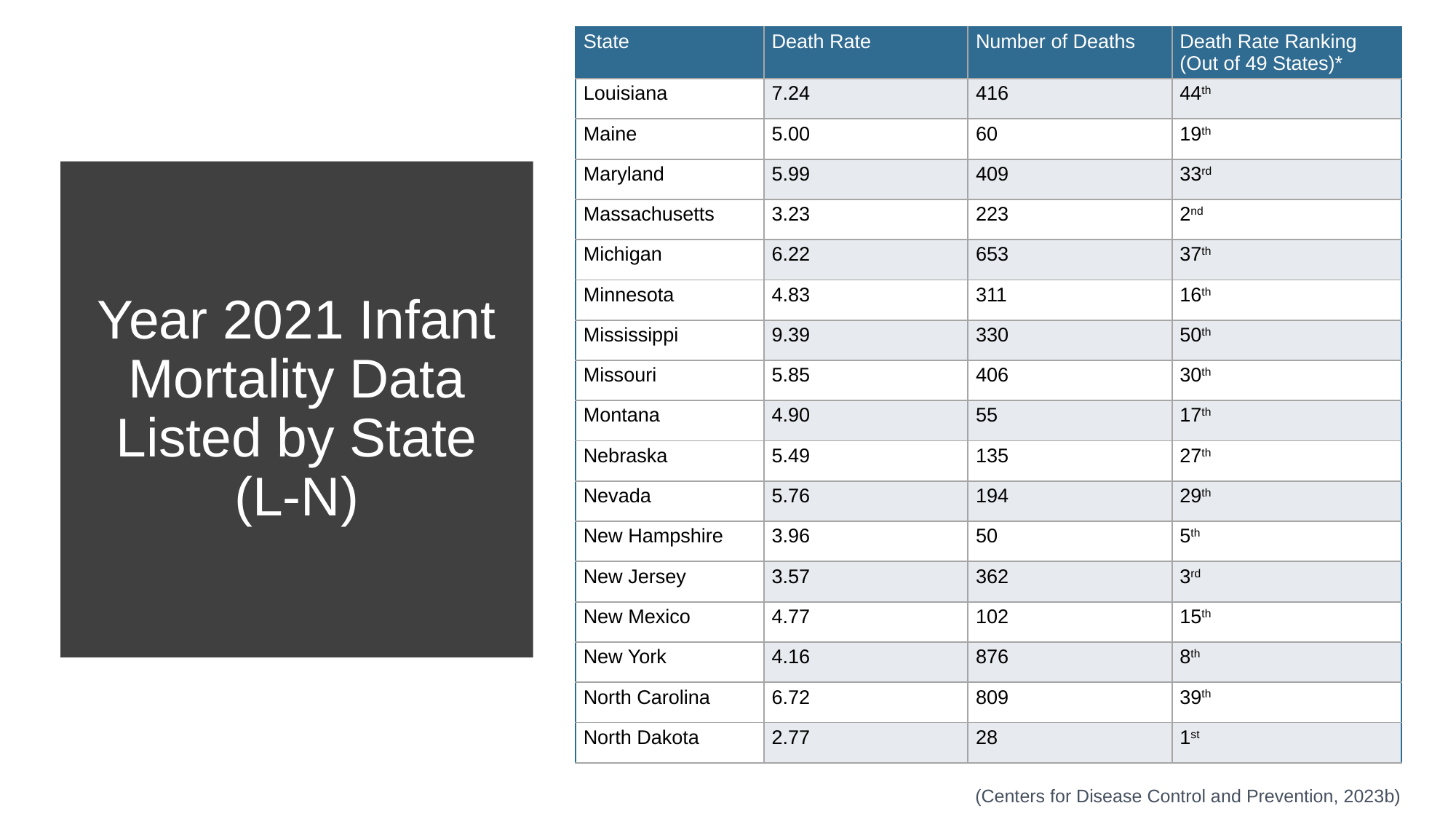

| State | Death Rate | Number of Deaths | Death Rate Ranking (Out of 49 States)\* |
| --- | --- | --- | --- |
| Louisiana | 7.24 | 416 | 44th |
| Maine | 5.00 | 60 | 19th |
| Maryland | 5.99 | 409 | 33rd |
| Massachusetts | 3.23 | 223 | 2nd |
| Michigan | 6.22 | 653 | 37th |
| Minnesota | 4.83 | 311 | 16th |
| Mississippi | 9.39 | 330 | 50th |
| Missouri | 5.85 | 406 | 30th |
| Montana | 4.90 | 55 | 17th |
| Nebraska | 5.49 | 135 | 27th |
| Nevada | 5.76 | 194 | 29th |
| New Hampshire | 3.96 | 50 | 5th |
| New Jersey | 3.57 | 362 | 3rd |
| New Mexico | 4.77 | 102 | 15th |
| New York | 4.16 | 876 | 8th |
| North Carolina | 6.72 | 809 | 39th |
| North Dakota | 2.77 | 28 | 1st |
# Year 2021 Infant Mortality Data Listed by State (L-N)
(Centers for Disease Control and Prevention, 2023b)